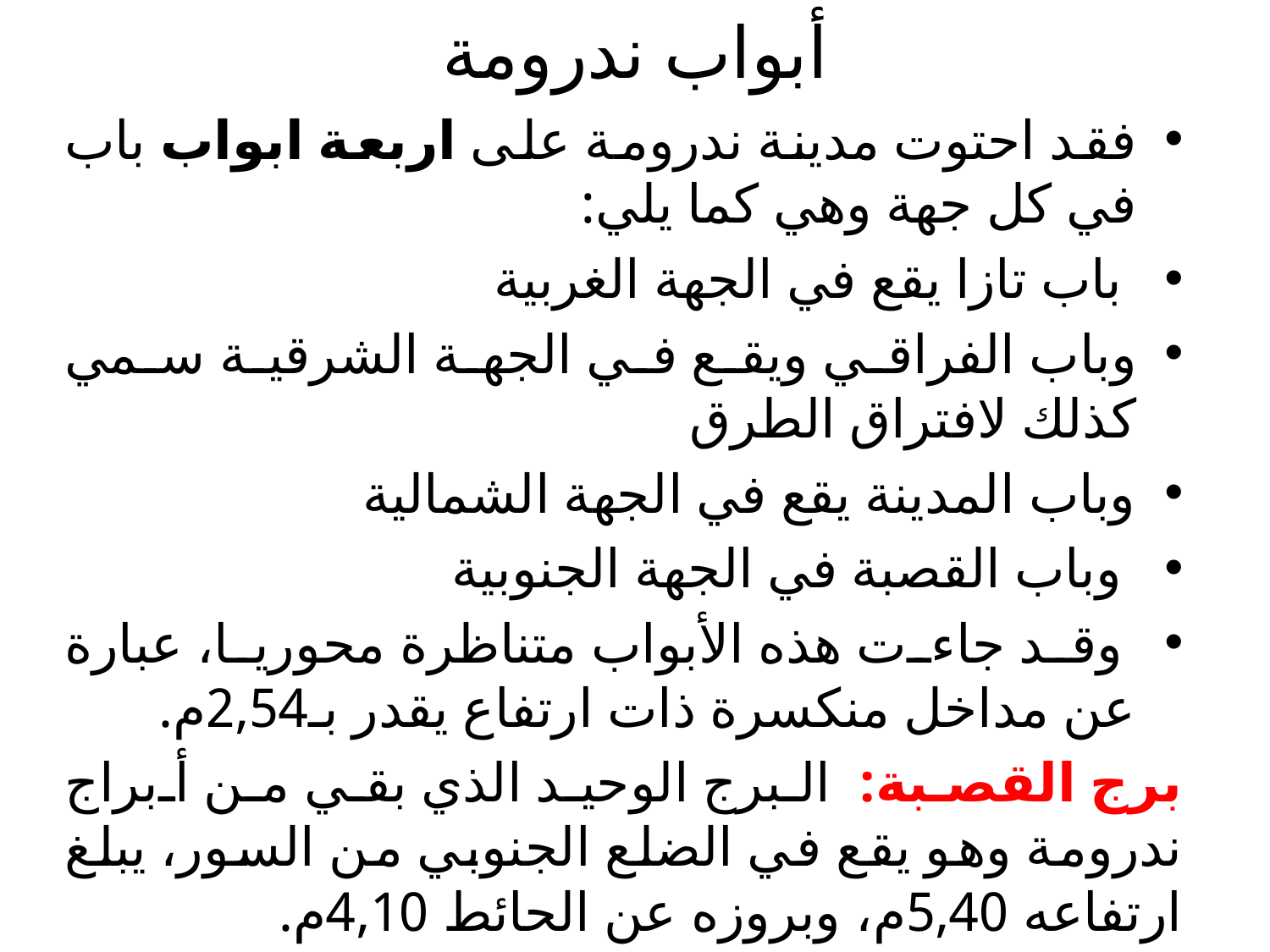

# أبواب ندرومة
فقد احتوت مدينة ندرومة على اربعة ابواب باب في كل جهة وهي كما يلي:
 باب تازا يقع في الجهة الغربية
وباب الفراقي ويقع في الجهة الشرقية سمي كذلك لافتراق الطرق
وباب المدينة يقع في الجهة الشمالية
 وباب القصبة في الجهة الجنوبية
 وقد جاءت هذه الأبواب متناظرة محوريا، عبارة عن مداخل منكسرة ذات ارتفاع يقدر بـ2,54م.
برج القصبة:  البرج الوحيد الذي بقي من أبراج ندرومة وهو يقع في الضلع الجنوبي من السور، يبلغ ارتفاعه 5,40م، وبروزه عن الحائط 4,10م.